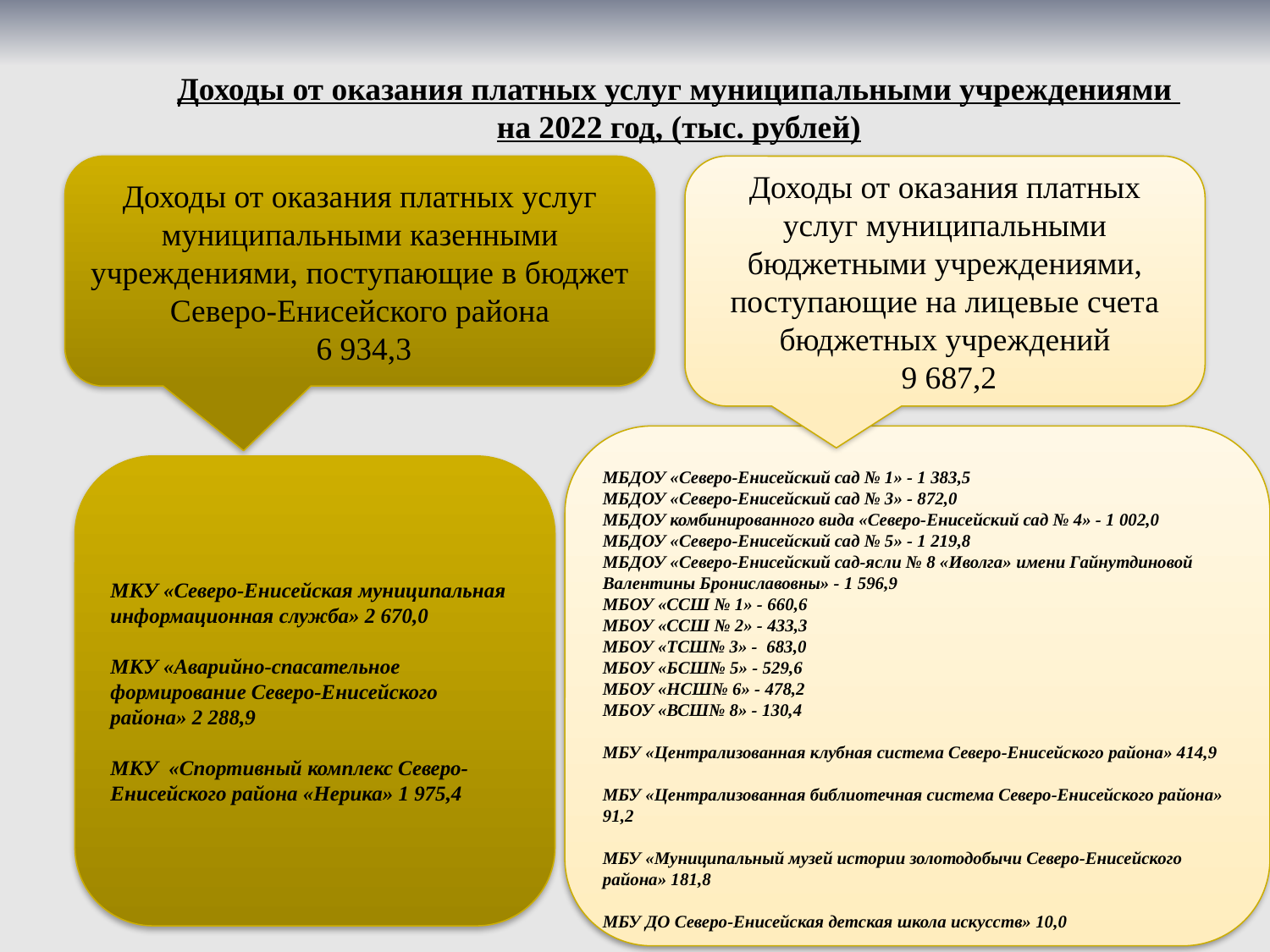

# Доходы от оказания платных услуг муниципальными учреждениями на 2022 год, (тыс. рублей)

Доходы от оказания платных услуг муниципальными казенными учреждениями, поступающие в бюджет Северо-Енисейского района
 6 934,3
Доходы от оказания платных услуг муниципальными бюджетными учреждениями, поступающие на лицевые счета бюджетных учреждений
 9 687,2

МБДОУ «Северо-Енисейский сад № 1» - 1 383,5
МБДОУ «Северо-Енисейский сад № 3» - 872,0
МБДОУ комбинированного вида «Северо-Енисейский сад № 4» - 1 002,0
МБДОУ «Северо-Енисейский сад № 5» - 1 219,8
МБДОУ «Северо-Енисейский сад-ясли № 8 «Иволга» имени Гайнутдиновой Валентины Брониславовны» - 1 596,9
МБОУ «ССШ № 1» - 660,6
МБОУ «ССШ № 2» - 433,3
МБОУ «ТСШ№ 3» -  683,0
МБОУ «БСШ№ 5» - 529,6
МБОУ «НСШ№ 6» - 478,2
МБОУ «ВСШ№ 8» - 130,4

МБУ «Централизованная клубная система Северо-Енисейского района» 414,9

МБУ «Централизованная библиотечная система Северо-Енисейского района» 91,2

МБУ «Муниципальный музей истории золотодобычи Северо-Енисейского района» 181,8

МБУ ДО Северо-Енисейская детская школа искусств» 10,0

МКУ «Северо-Енисейская муниципальная информационная служба» 2 670,0

МКУ «Аварийно-спасательное формирование Северо-Енисейского района» 2 288,9

МКУ  «Спортивный комплекс Северо-Енисейского района «Нерика» 1 975,4